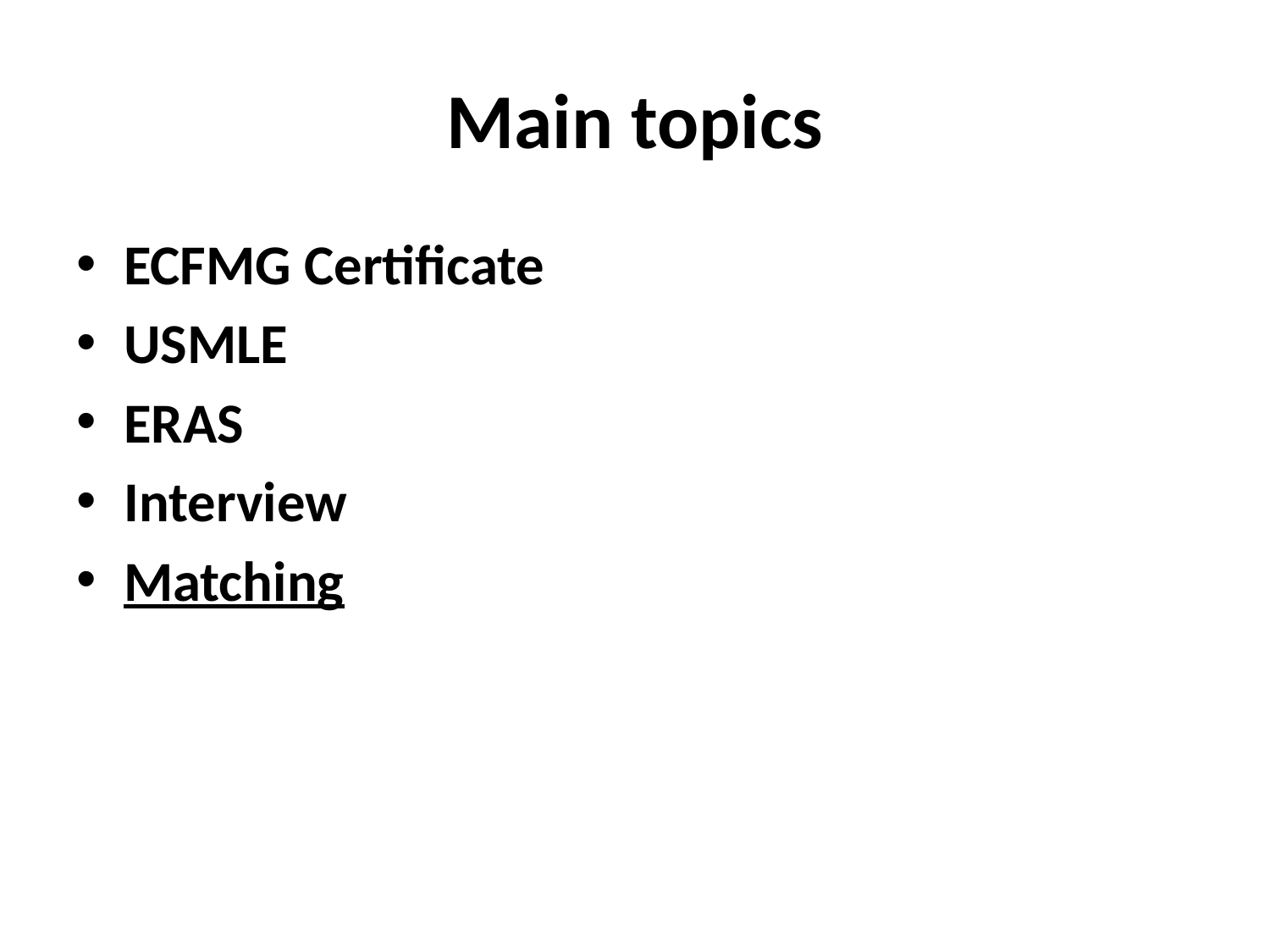

# Main topics
ECFMG Certificate
USMLE
ERAS
Interview
Matching